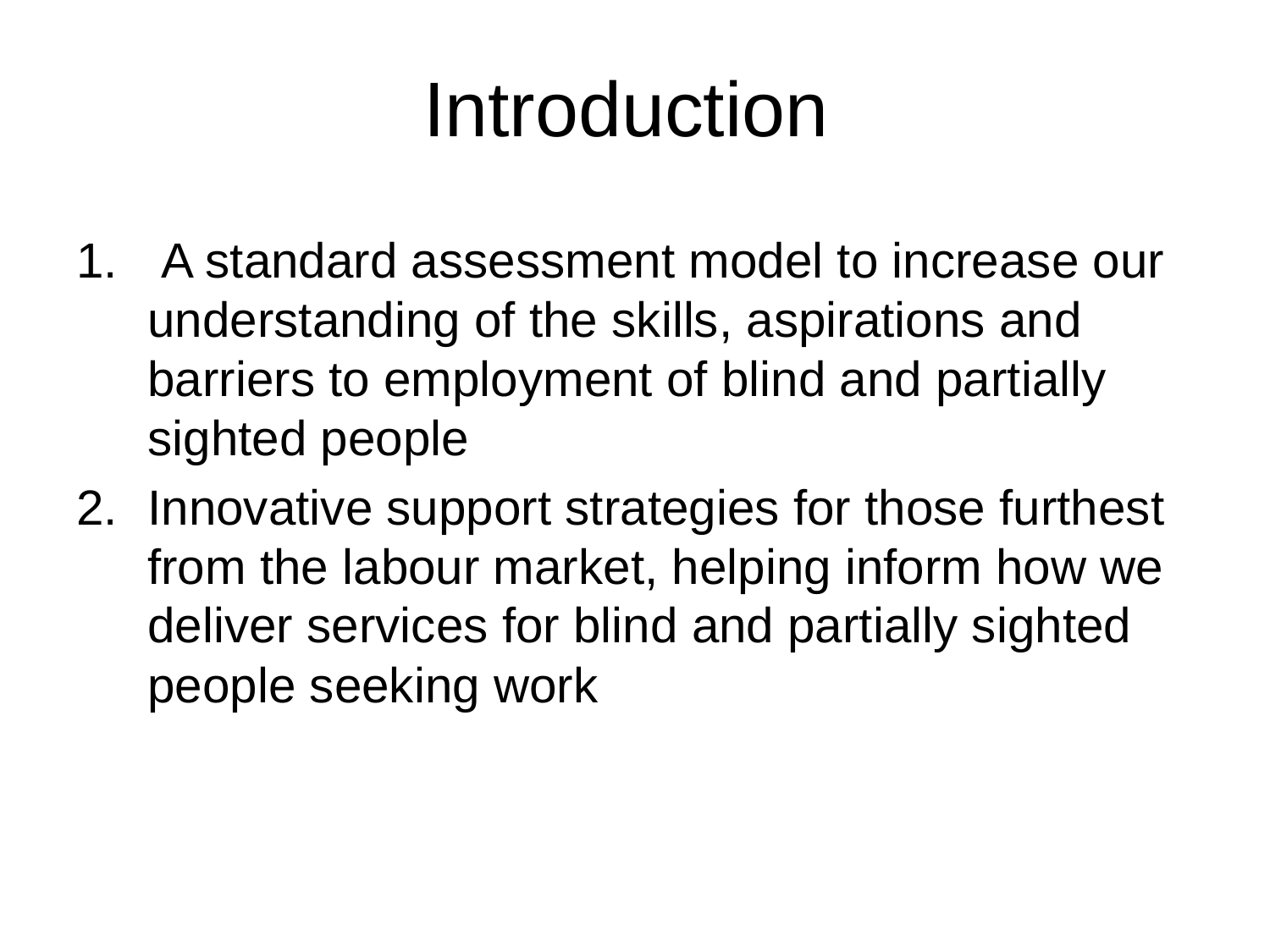

A standard assessment model to increase our understanding of the skills, aspirations and barriers to employment of blind and partially sighted people
Innovative support strategies for those furthest from the labour market, helping inform how we deliver services for blind and partially sighted people seeking work
Introduction